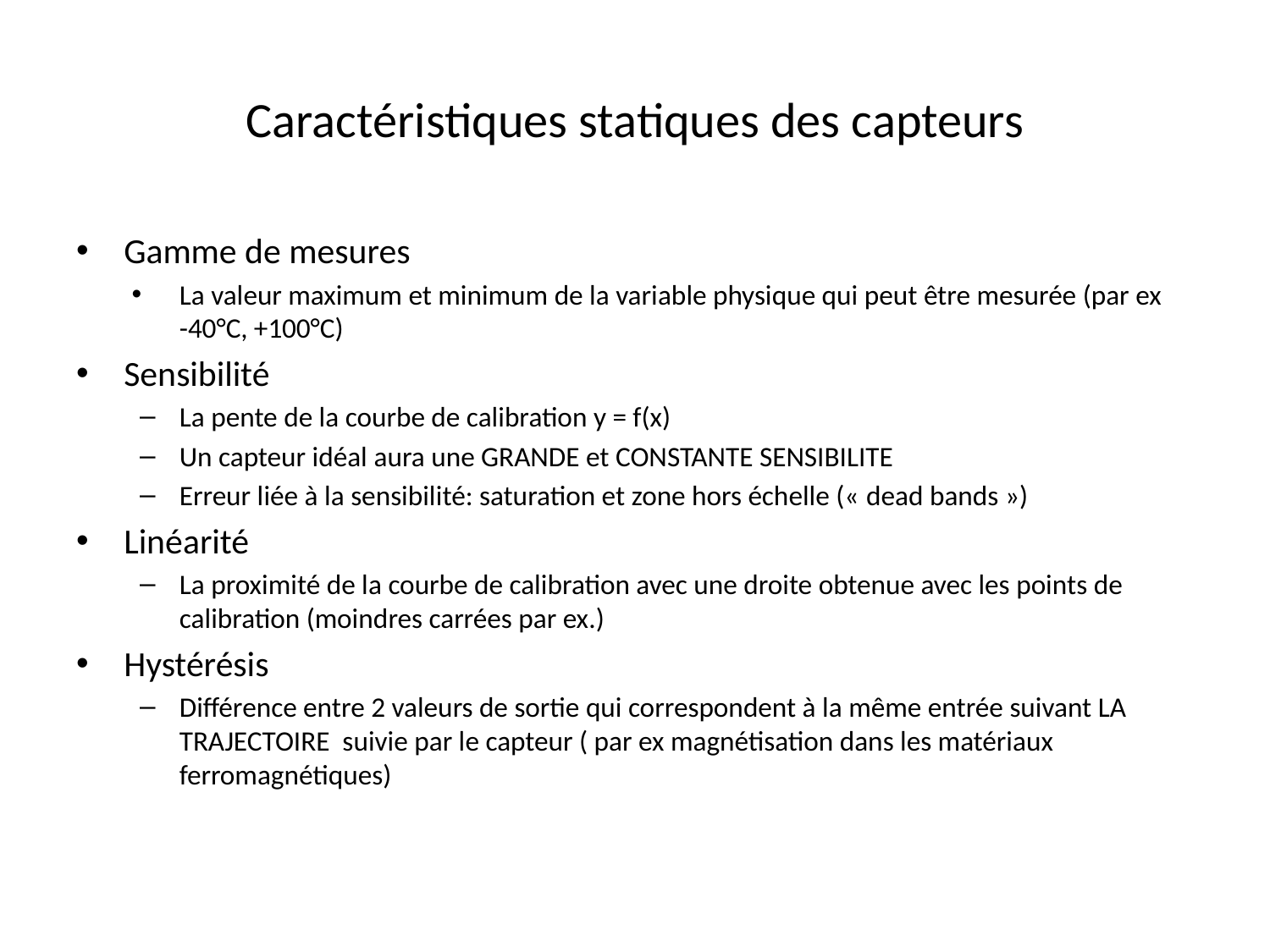

# Caractéristiques statiques des capteurs
Gamme de mesures
La valeur maximum et minimum de la variable physique qui peut être mesurée (par ex -40°C, +100°C)
Sensibilité
La pente de la courbe de calibration y = f(x)
Un capteur idéal aura une GRANDE et CONSTANTE SENSIBILITE
Erreur liée à la sensibilité: saturation et zone hors échelle (« dead bands »)
Linéarité
La proximité de la courbe de calibration avec une droite obtenue avec les points de calibration (moindres carrées par ex.)
Hystérésis
Différence entre 2 valeurs de sortie qui correspondent à la même entrée suivant LA TRAJECTOIRE  suivie par le capteur ( par ex magnétisation dans les matériaux ferromagnétiques)